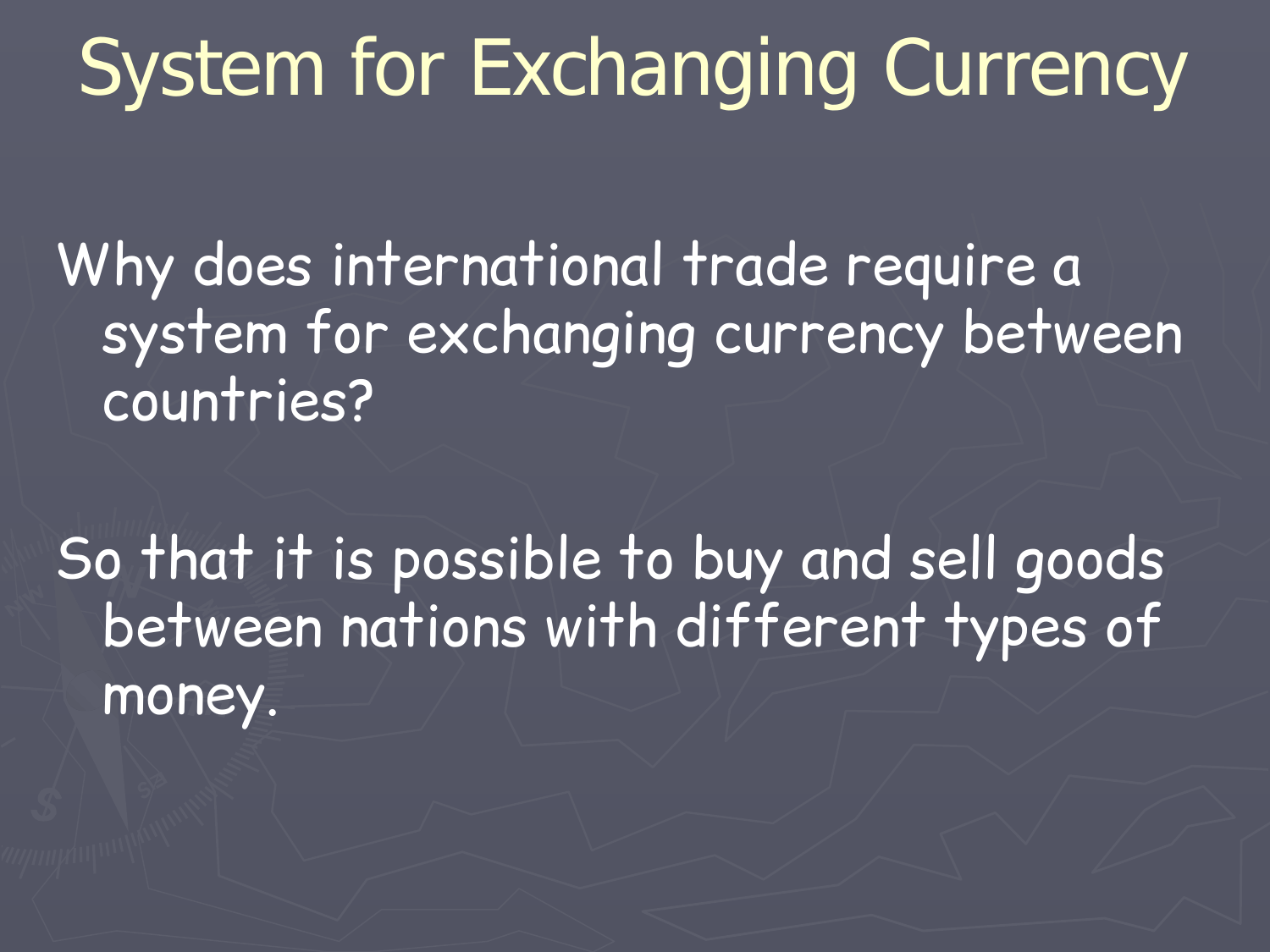

# System for Exchanging Currency
Why does international trade require a system for exchanging currency between countries?

So that it is possible to buy and sell goods between nations with different types of money.